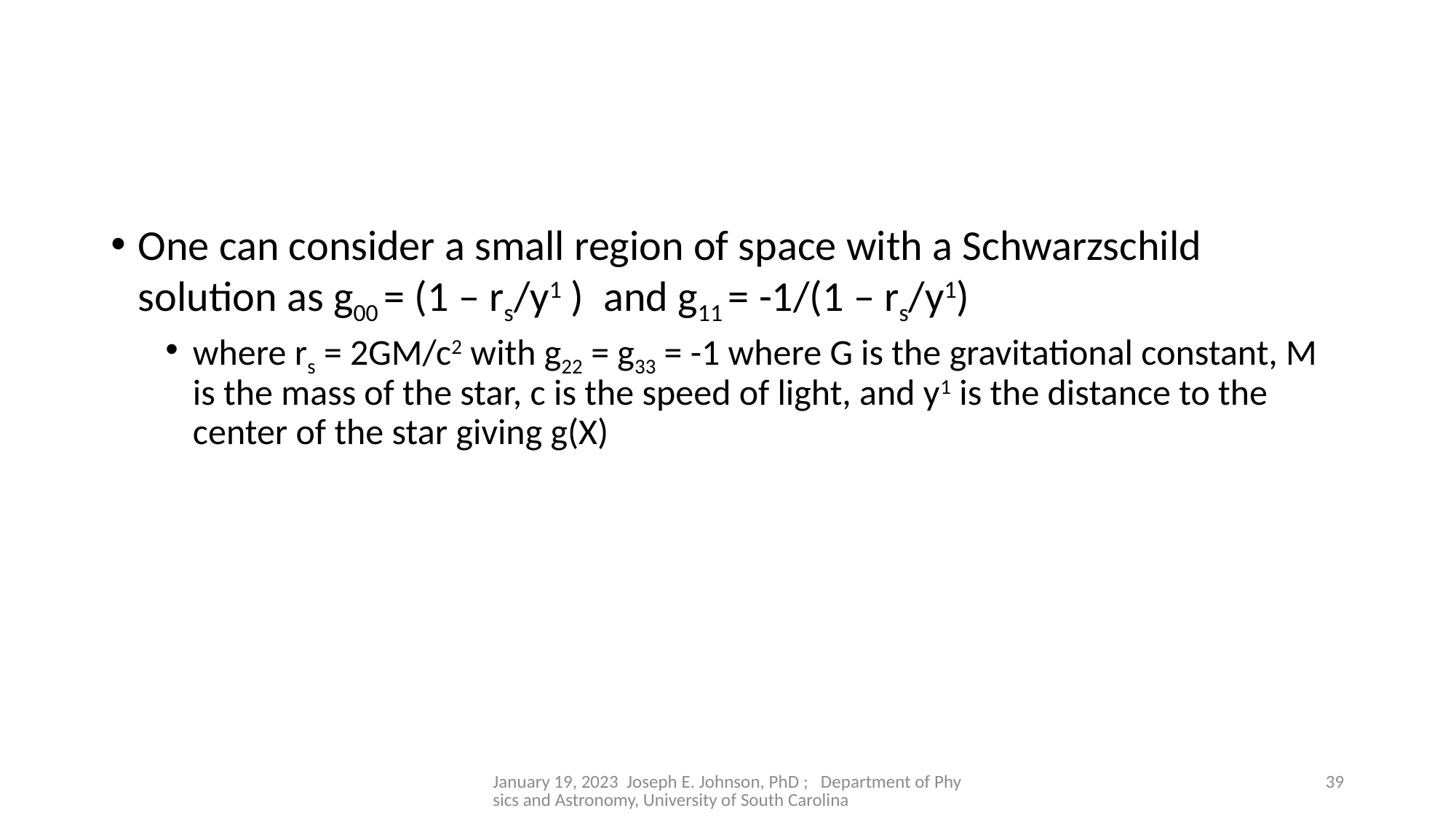

#
One can consider a small region of space with a Schwarzschild solution as g00 = (1 – rs/y1 )  and g11 = -1/(1 – rs/y1)
where rs = 2GM/c2 with g22 = g33 = -1 where G is the gravitational constant, M is the mass of the star, c is the speed of light, and y1 is the distance to the center of the star giving g(X)

January 19, 2023  Joseph E. Johnson, PhD ;   Department of Physics and Astronomy, University of South Carolina
39